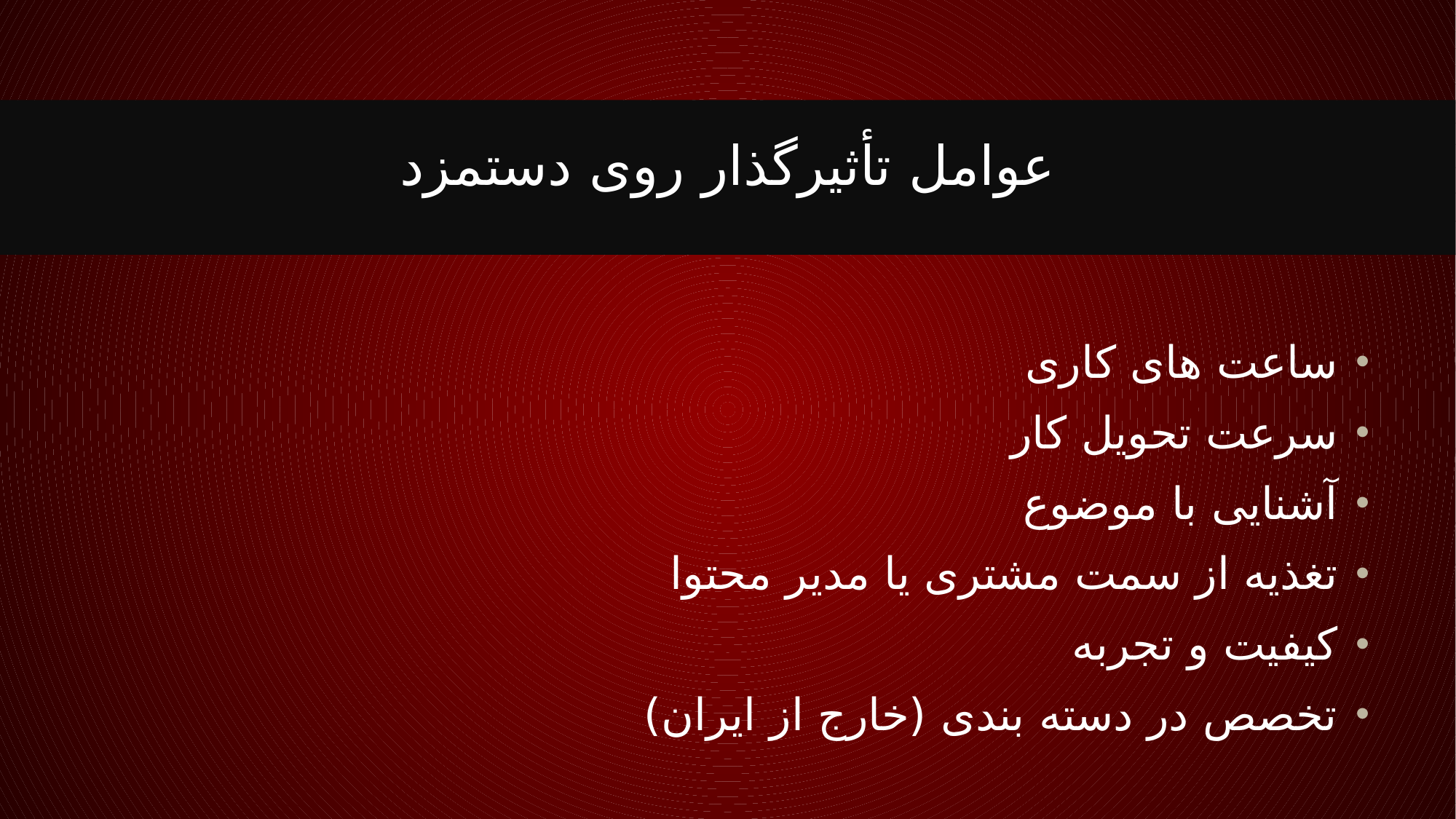

# عوامل تأثیرگذار روی دستمزد

ساعت های کاری
سرعت تحویل کار
آشنایی با موضوع
تغذیه از سمت مشتری یا مدیر محتوا
کیفیت و تجربه
تخصص در دسته بندی (خارج از ایران)